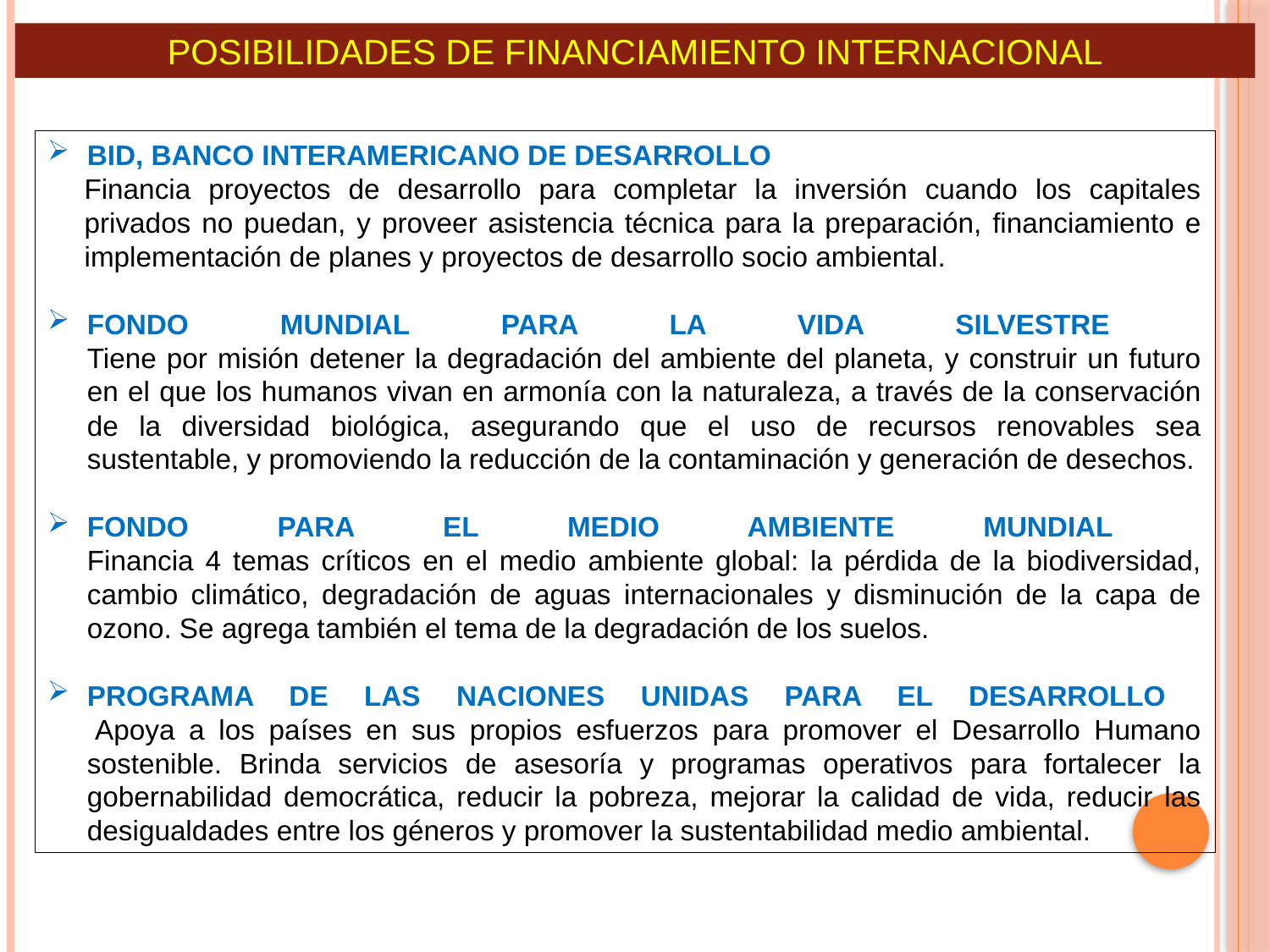

POSIBILIDADES DE FINANCIAMIENTO INTERNACIONAL
BID, BANCO INTERAMERICANO DE DESARROLLO
Financia proyectos de desarrollo para completar la inversión cuando los capitales privados no puedan, y proveer asistencia técnica para la preparación, financiamiento e implementación de planes y proyectos de desarrollo socio ambiental.

FONDO MUNDIAL PARA LA VIDA SILVESTRE
Tiene por misión detener la degradación del ambiente del planeta, y construir un futuro en el que los humanos vivan en armonía con la naturaleza, a través de la conservación de la diversidad biológica, asegurando que el uso de recursos renovables sea sustentable, y promoviendo la reducción de la contaminación y generación de desechos.

FONDO PARA EL MEDIO AMBIENTE MUNDIAL
Financia 4 temas críticos en el medio ambiente global: la pérdida de la biodiversidad, cambio climático, degradación de aguas internacionales y disminución de la capa de ozono. Se agrega también el tema de la degradación de los suelos.

PROGRAMA DE LAS NACIONES UNIDAS PARA EL DESARROLLO
 Apoya a los países en sus propios esfuerzos para promover el Desarrollo Humano sostenible. Brinda servicios de asesoría y programas operativos para fortalecer la gobernabilidad democrática, reducir la pobreza, mejorar la calidad de vida, reducir las desigualdades entre los géneros y promover la sustentabilidad medio ambiental.